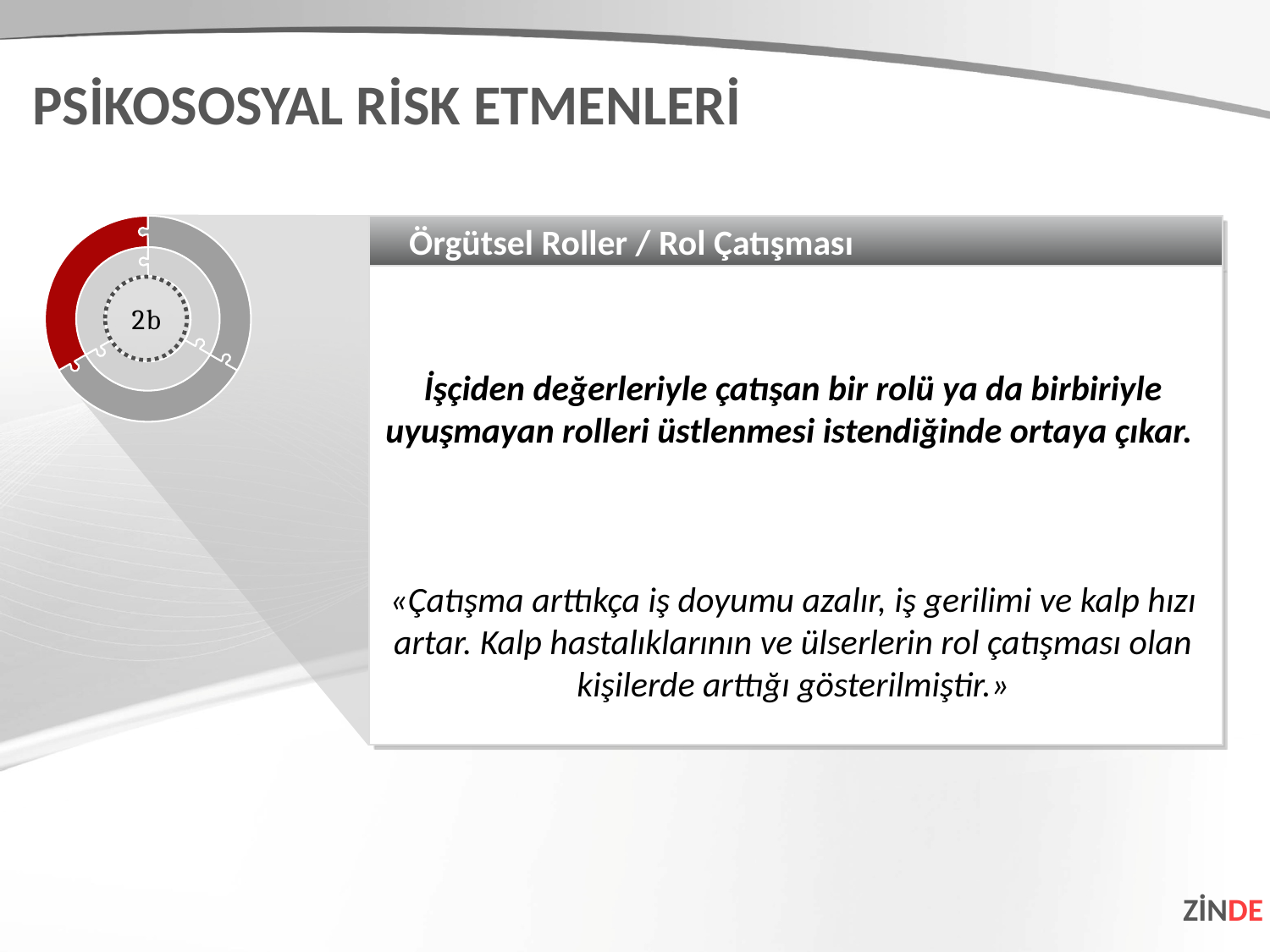

PSİKOSOSYAL RİSK ETMENLERİ

Örgütsel Roller / Rol Çatışması

İşçiden değerleriyle çatışan bir rolü ya da birbiriyle uyuşmayan rolleri üstlenmesi istendiğinde ortaya çıkar.

«Çatışma arttıkça iş doyumu azalır, iş gerilimi ve kalp hızı artar. Kalp hastalıklarının ve ülserlerin rol çatışması olan kişilerde arttığı gösterilmiştir.»
2b
ZİNDE